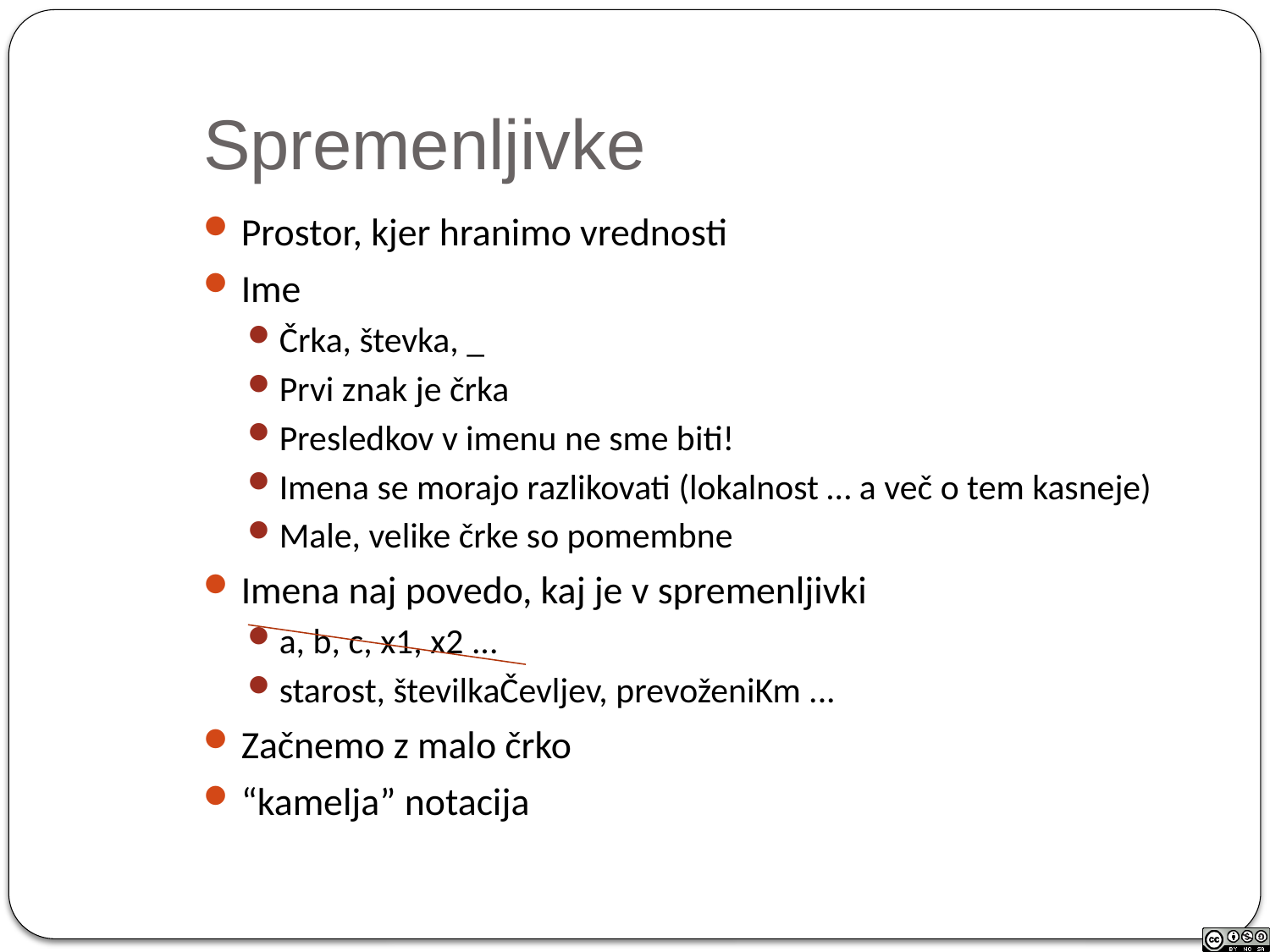

Spremenljivke
Prostor, kjer hranimo vrednosti
Ime
Črka, števka, _
Prvi znak je črka
Presledkov v imenu ne sme biti!
Imena se morajo razlikovati (lokalnost … a več o tem kasneje)
Male, velike črke so pomembne
Imena naj povedo, kaj je v spremenljivki
a, b, c, x1, x2 ...
starost, številkaČevljev, prevoženiKm ...
Začnemo z malo črko
“kamelja” notacija